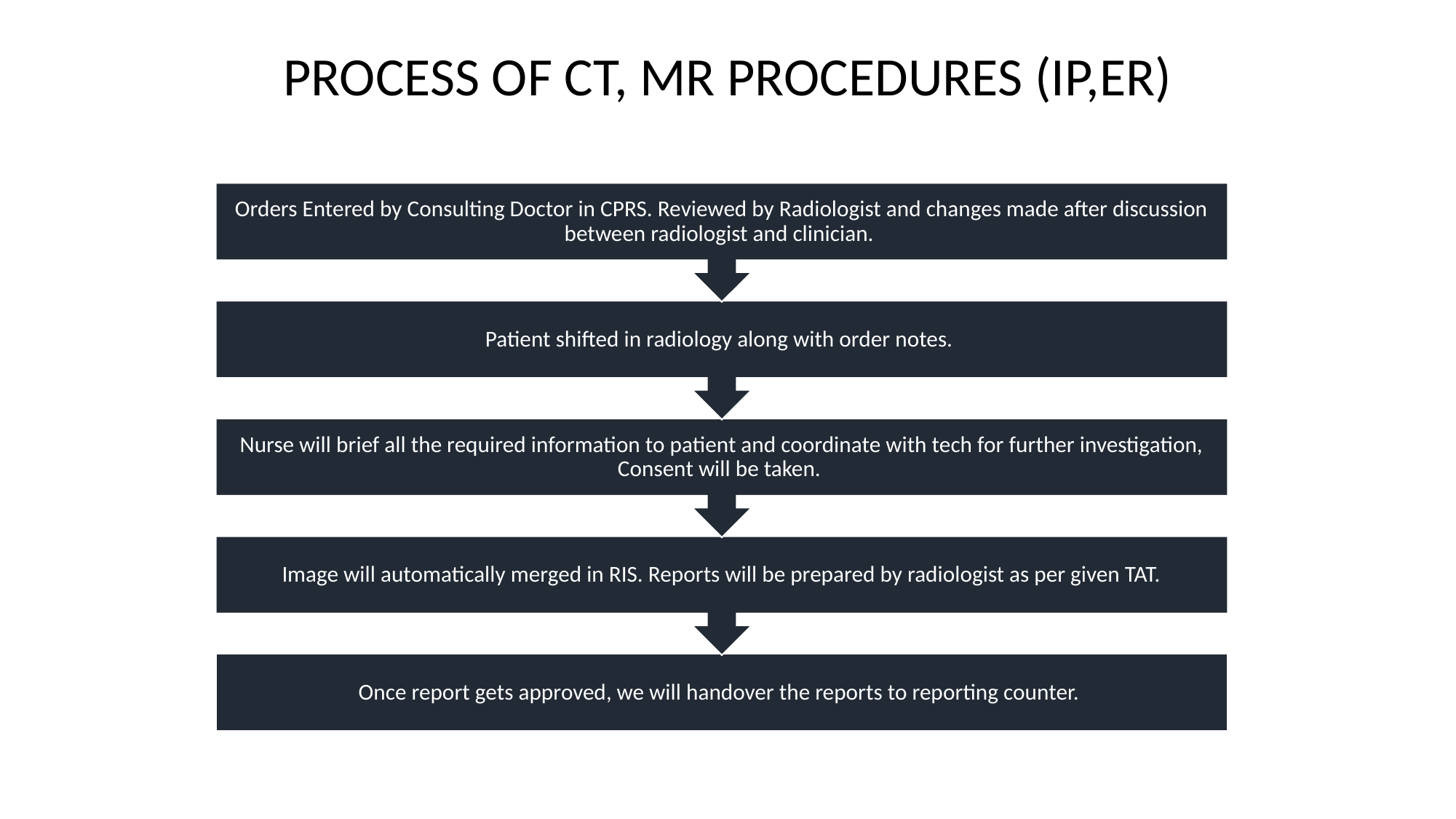

# PROCESS OF CT, MR PROCEDURES (IP,ER)
Once report gets approved, we will handover the reports to reporting counter.
Image will automatically merged in RIS. Reports will be prepared by radiologist as per given TAT.
Nurse will brief all the required information to patient and coordinate with tech for further investigation, Consent will be taken.
Patient shifted in radiology along with order notes.
Orders Entered by Consulting Doctor in CPRS. Reviewed by Radiologist and changes made after discussion between radiologist and clinician.